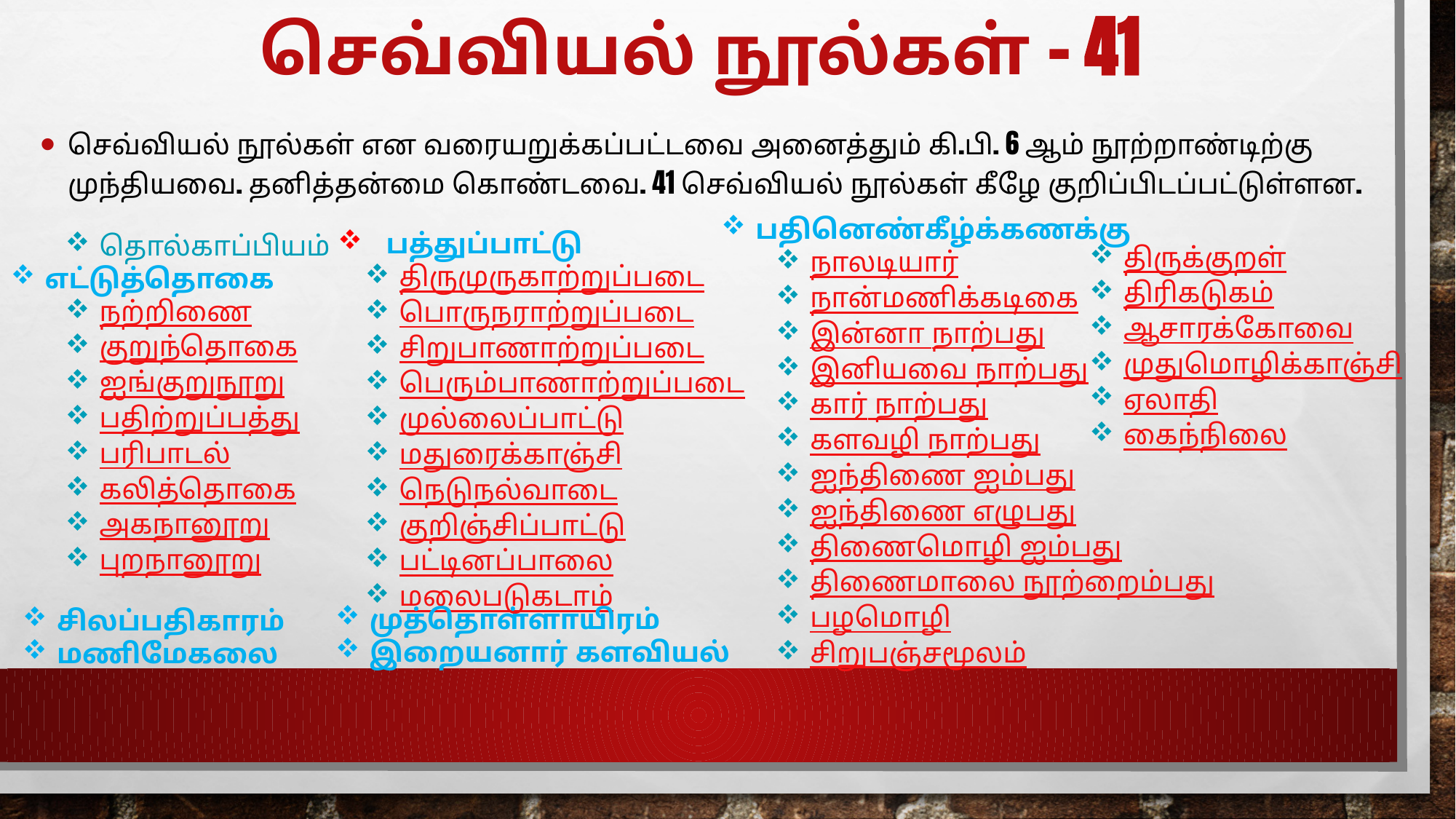

# செவ்வியல் நூல்கள் - 41
செவ்வியல் நூல்கள் என வரையறுக்கப்பட்டவை அனைத்தும் கி.பி. 6 ஆம் நூற்றாண்டிற்கு முந்தியவை. தனித்தன்மை கொண்டவை. 41 செவ்வியல் நூல்கள் கீழே குறிப்பிடப்பட்டுள்ளன.
பதினெண்கீழ்க்கணக்கு
நாலடியார்
நான்மணிக்கடிகை
இன்னா நாற்பது
இனியவை நாற்பது
கார் நாற்பது
களவழி நாற்பது
ஐந்திணை ஐம்பது
ஐந்திணை எழுபது
திணைமொழி ஐம்பது
திணைமாலை நூற்றைம்பது
பழமொழி
சிறுபஞ்சமூலம்
  பத்துப்பாட்டு
திருமுருகாற்றுப்படை
பொருநராற்றுப்படை
சிறுபாணாற்றுப்படை
பெரும்பாணாற்றுப்படை
முல்லைப்பாட்டு
மதுரைக்காஞ்சி
நெடுநல்வாடை
குறிஞ்சிப்பாட்டு
பட்டினப்பாலை
மலைபடுகடாம்
தொல்காப்பியம்
எட்டுத்தொகை
நற்றிணை
குறுந்தொகை
ஐங்குறுநூறு
பதிற்றுப்பத்து
பரிபாடல்
கலித்தொகை
அகநானூறு
புறநானூறு
திருக்குறள்
திரிகடுகம்
ஆசாரக்கோவை
முதுமொழிக்காஞ்சி
ஏலாதி
கைந்நிலை
முத்தொள்ளாயிரம்
இறையனார் களவியல்
சிலப்பதிகாரம்
மணிமேகலை